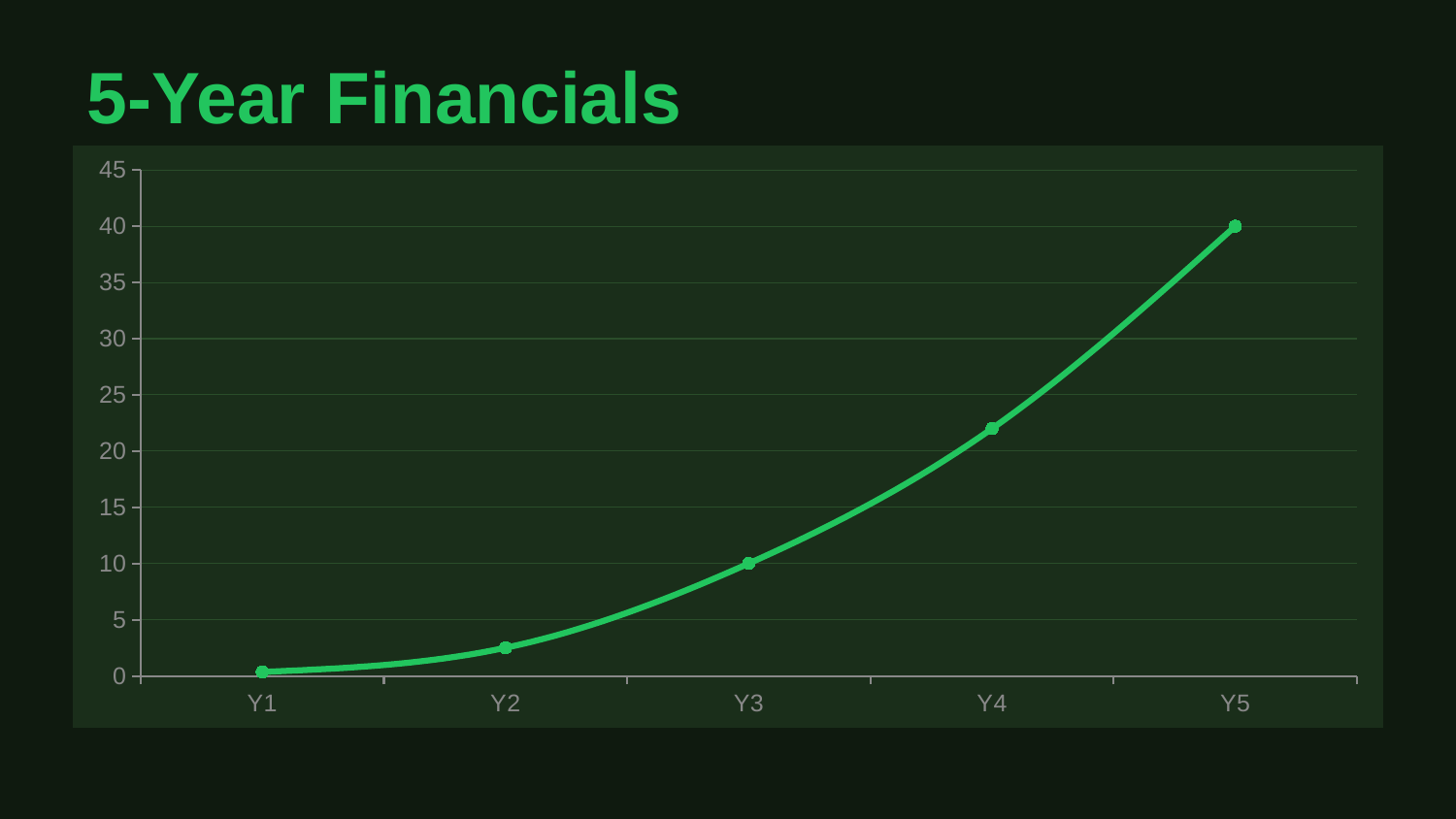

5-Year Financials

### Chart

| Category | Revenue |
|---|---|
| Y1 | 0.35 |
| Y2 | 2.5 |
| Y3 | 10.0 |
| Y4 | 22.0 |
| Y5 | 40.0 |